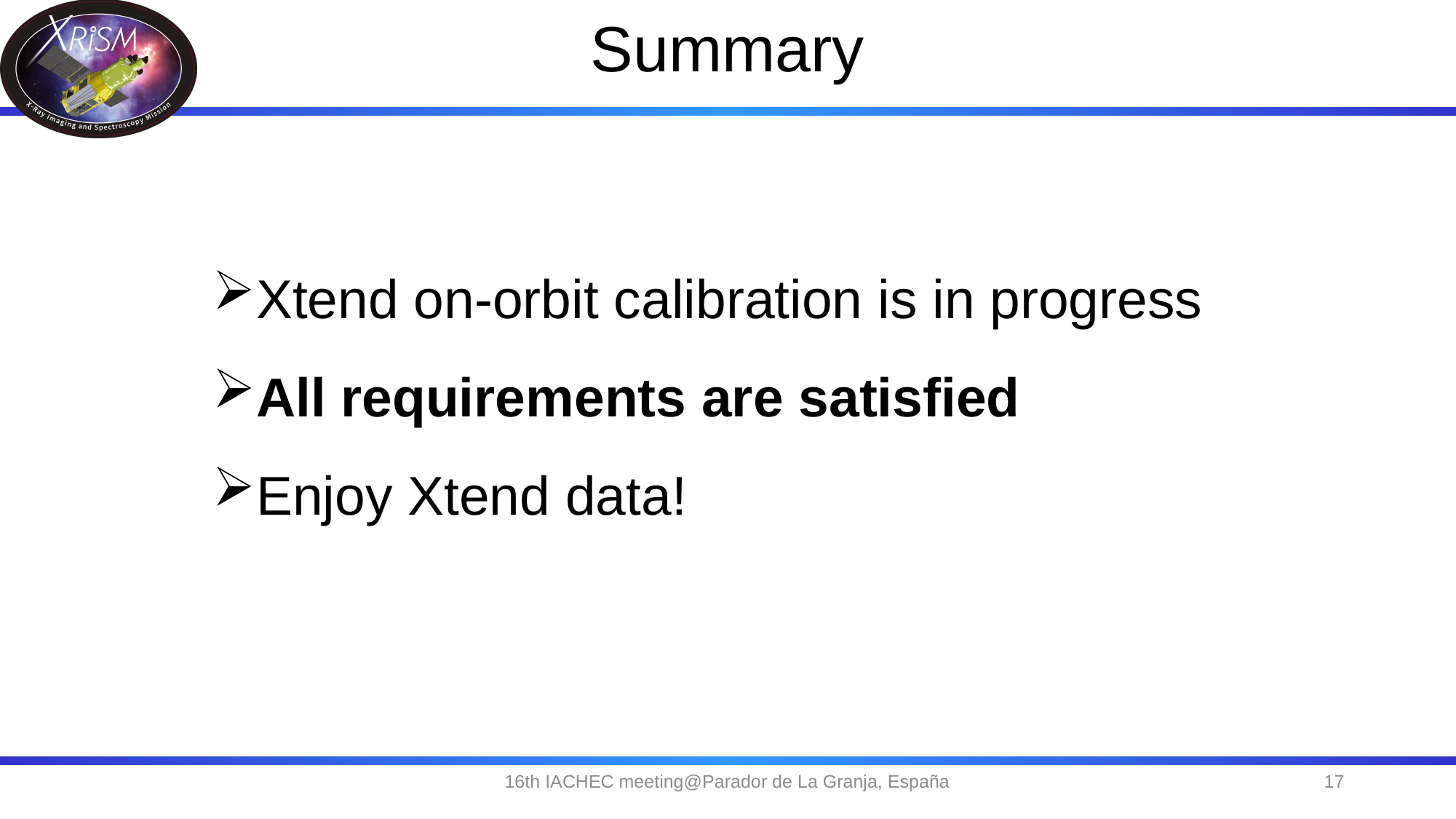

# Summary
Xtend on-orbit calibration is in progress
All requirements are satisfied
Enjoy Xtend data!
16th IACHEC meeting@Parador de La Granja, España
17